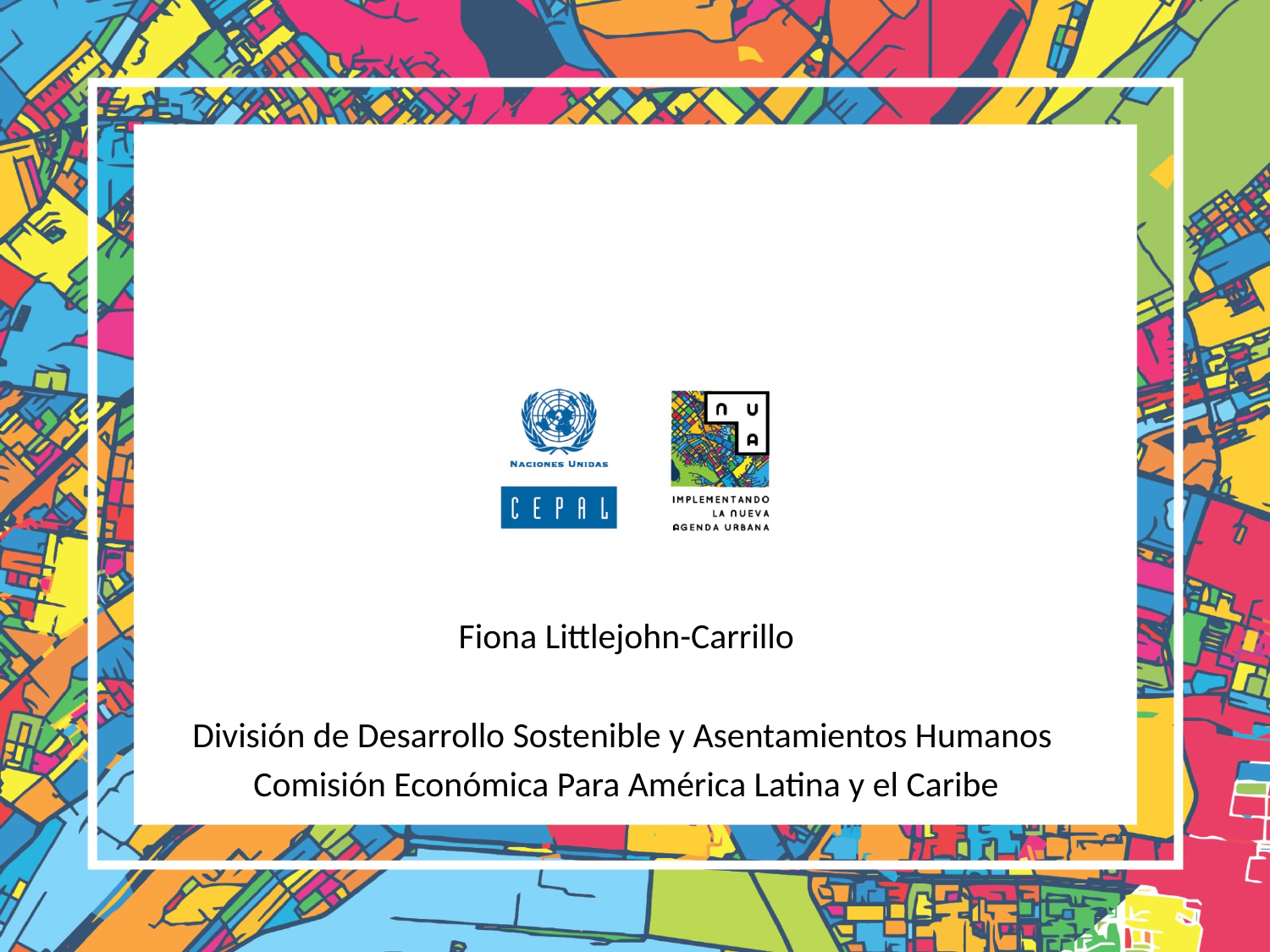

Fiona Littlejohn-Carrillo

División de Desarrollo Sostenible y Asentamientos Humanos
Comisión Económica Para América Latina y el Caribe